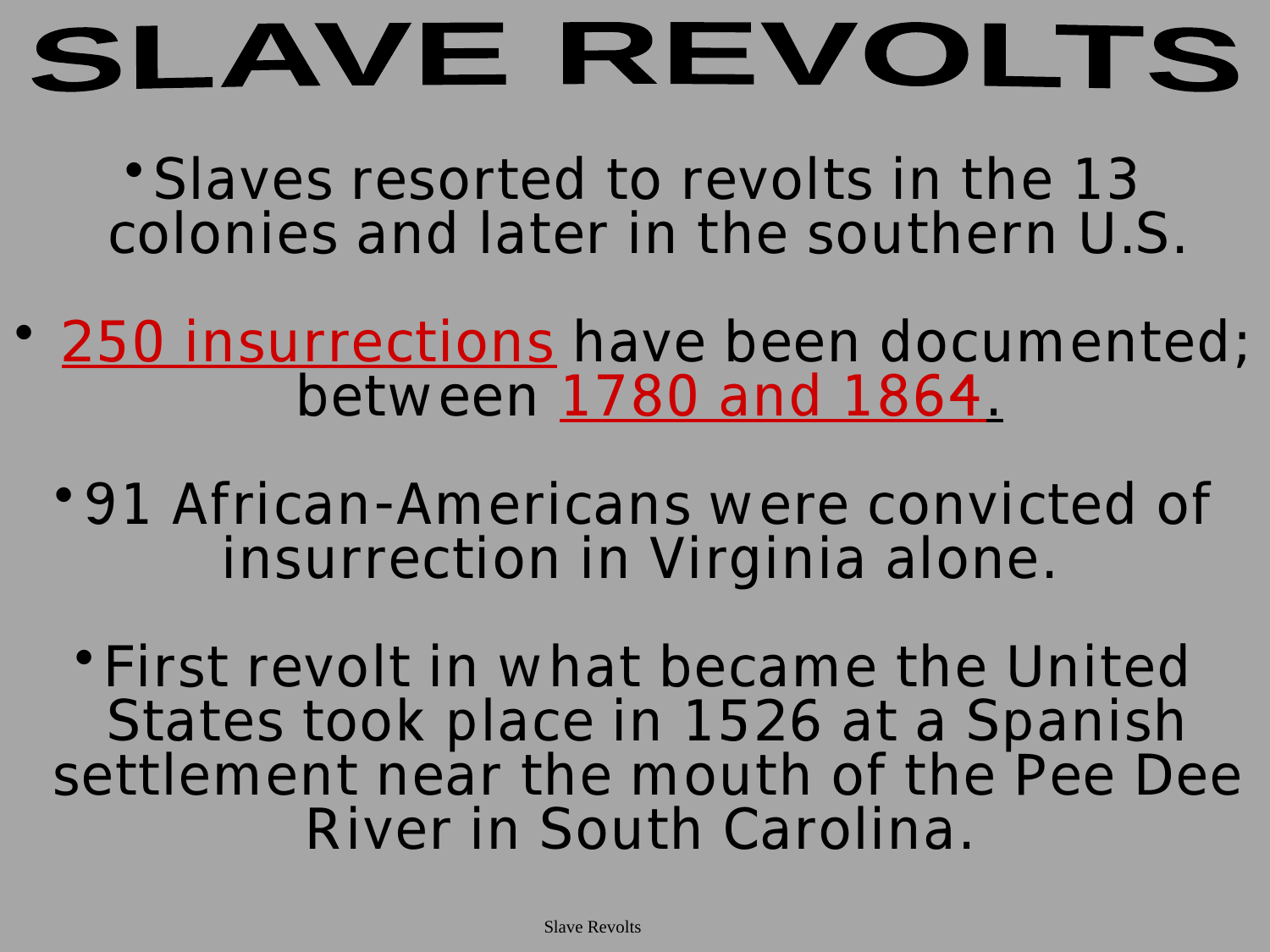

SLAVE REVOLTS
Slaves resorted to revolts in the 13 colonies and later in the southern U.S.
 250 insurrections have been documented; between 1780 and 1864.
91 African-Americans were convicted of insurrection in Virginia alone.
First revolt in what became the United States took place in 1526 at a Spanish settlement near the mouth of the Pee Dee River in South Carolina.
Slave Revolts